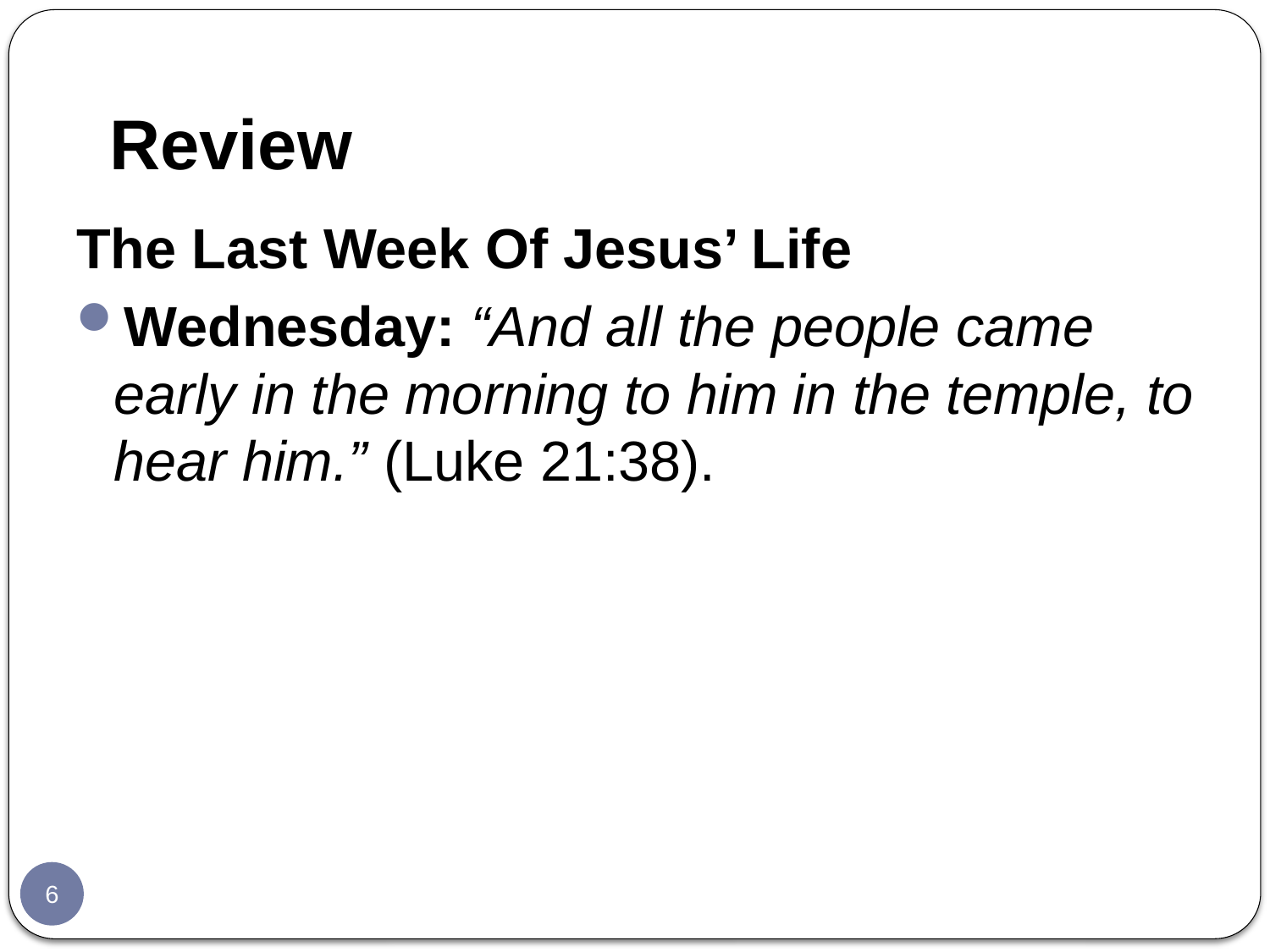

# Review
The Last Week Of Jesus’ Life
Wednesday: “And all the people came early in the morning to him in the temple, to hear him.” (Luke 21:38).
6